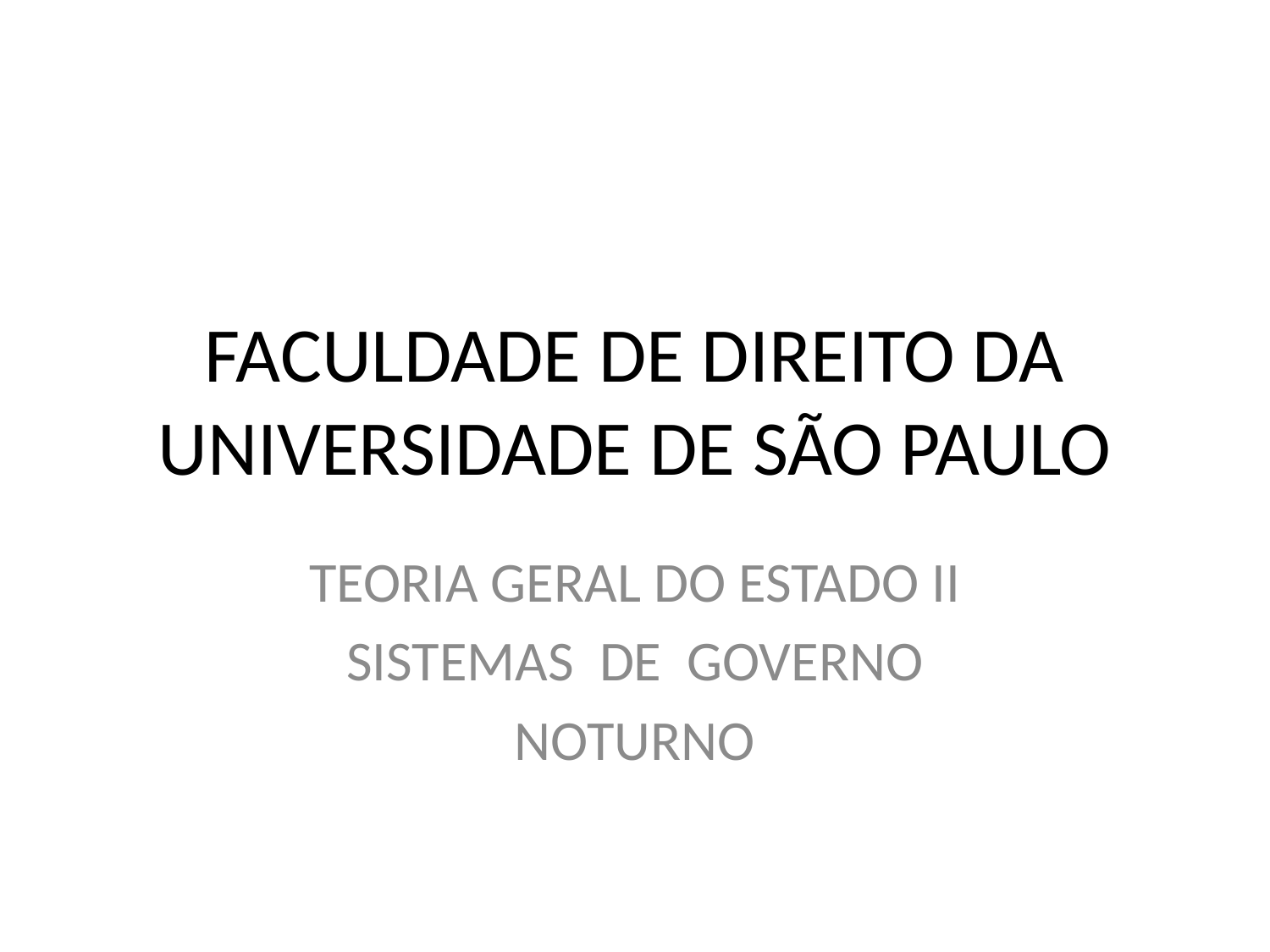

# FACULDADE DE DIREITO DA UNIVERSIDADE DE SÃO PAULO
TEORIA GERAL DO ESTADO II
SISTEMAS  DE  GOVERNO
NOTURNO